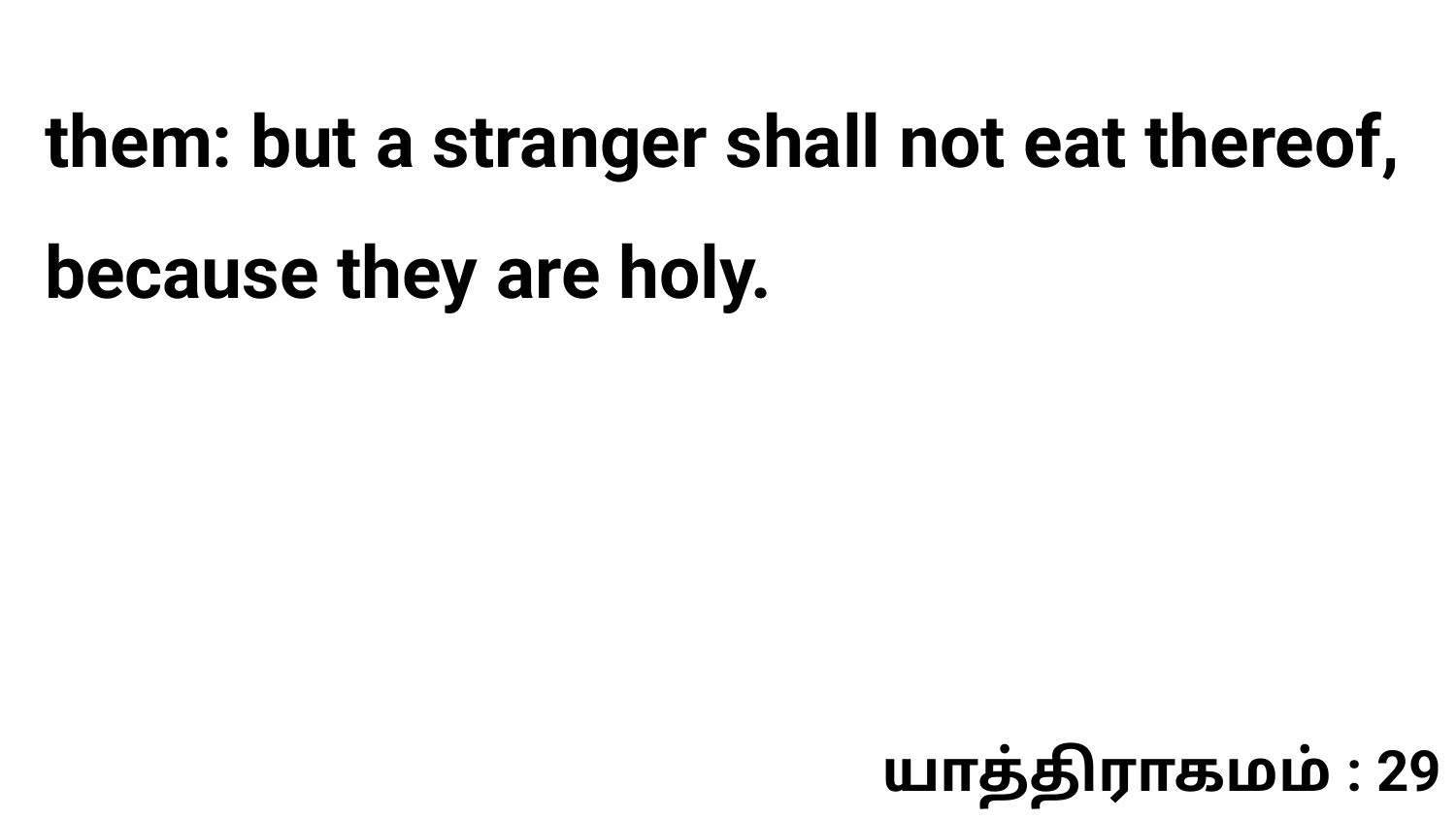

them: but a stranger shall not eat thereof, because they are holy.
யாத்திராகமம் : 29